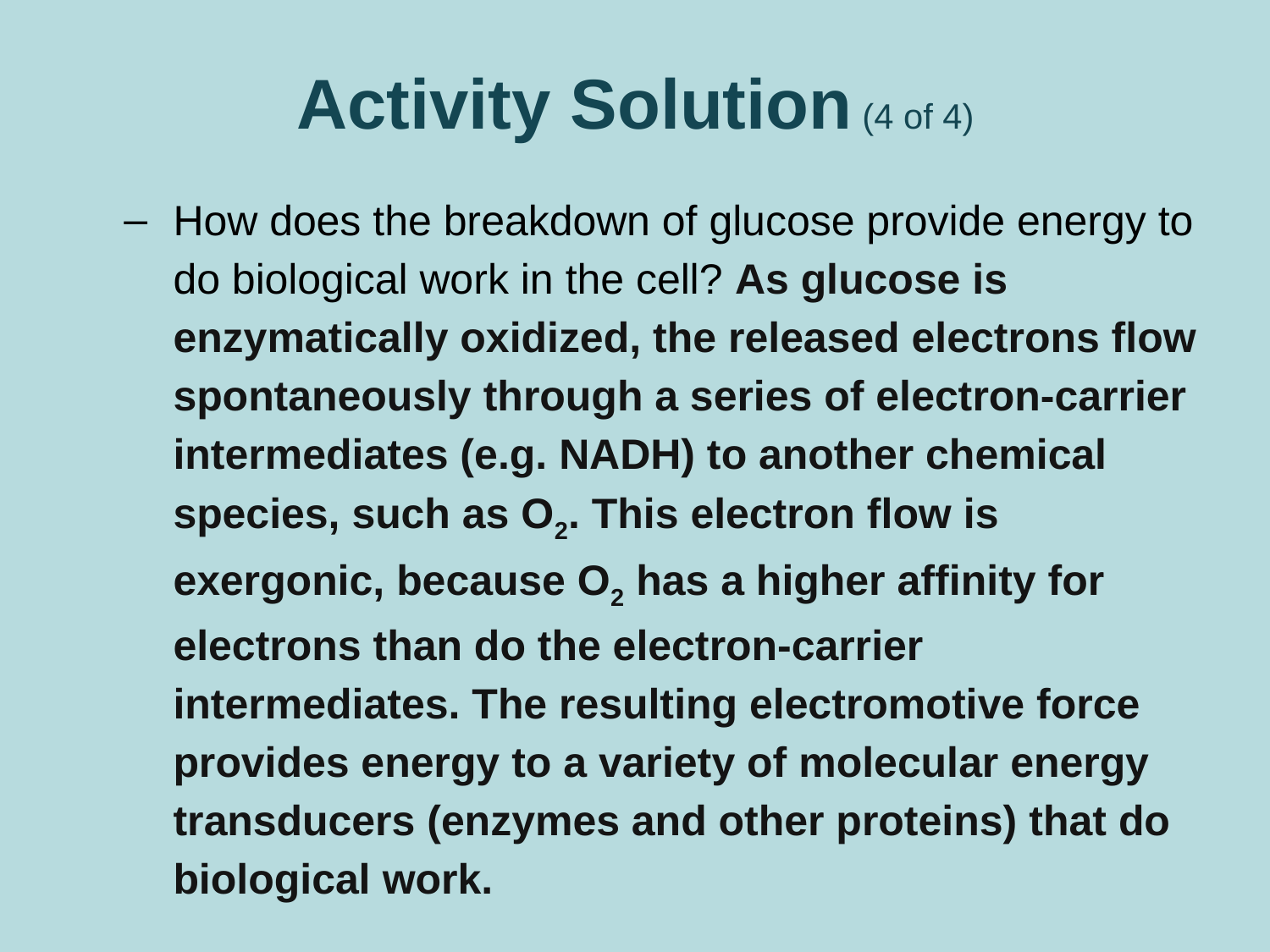

# Activity Solution (4 of 4)
How does the breakdown of glucose provide energy to do biological work in the cell? As glucose is enzymatically oxidized, the released electrons flow spontaneously through a series of electron-carrier intermediates (e.g. NADH) to another chemical species, such as O2. This electron flow is exergonic, because O2 has a higher affinity for electrons than do the electron-carrier intermediates. The resulting electromotive force provides energy to a variety of molecular energy transducers (enzymes and other proteins) that do biological work.